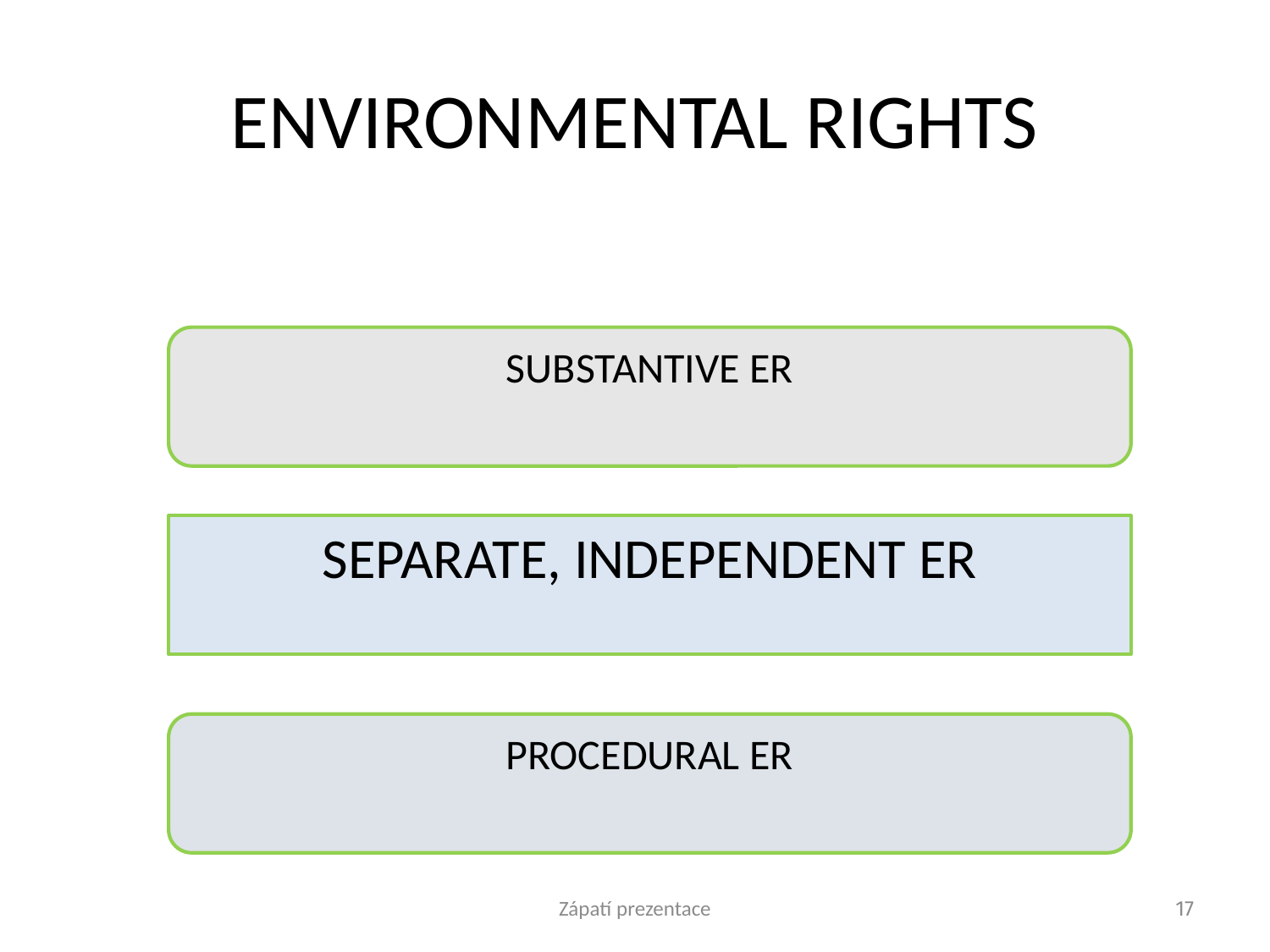

# ENVIRONMENTAL RIGHTS
SUBSTANTIVE ER
SEPARATE, INDEPENDENT ER
PROCEDURAL ER
Zápatí prezentace
17